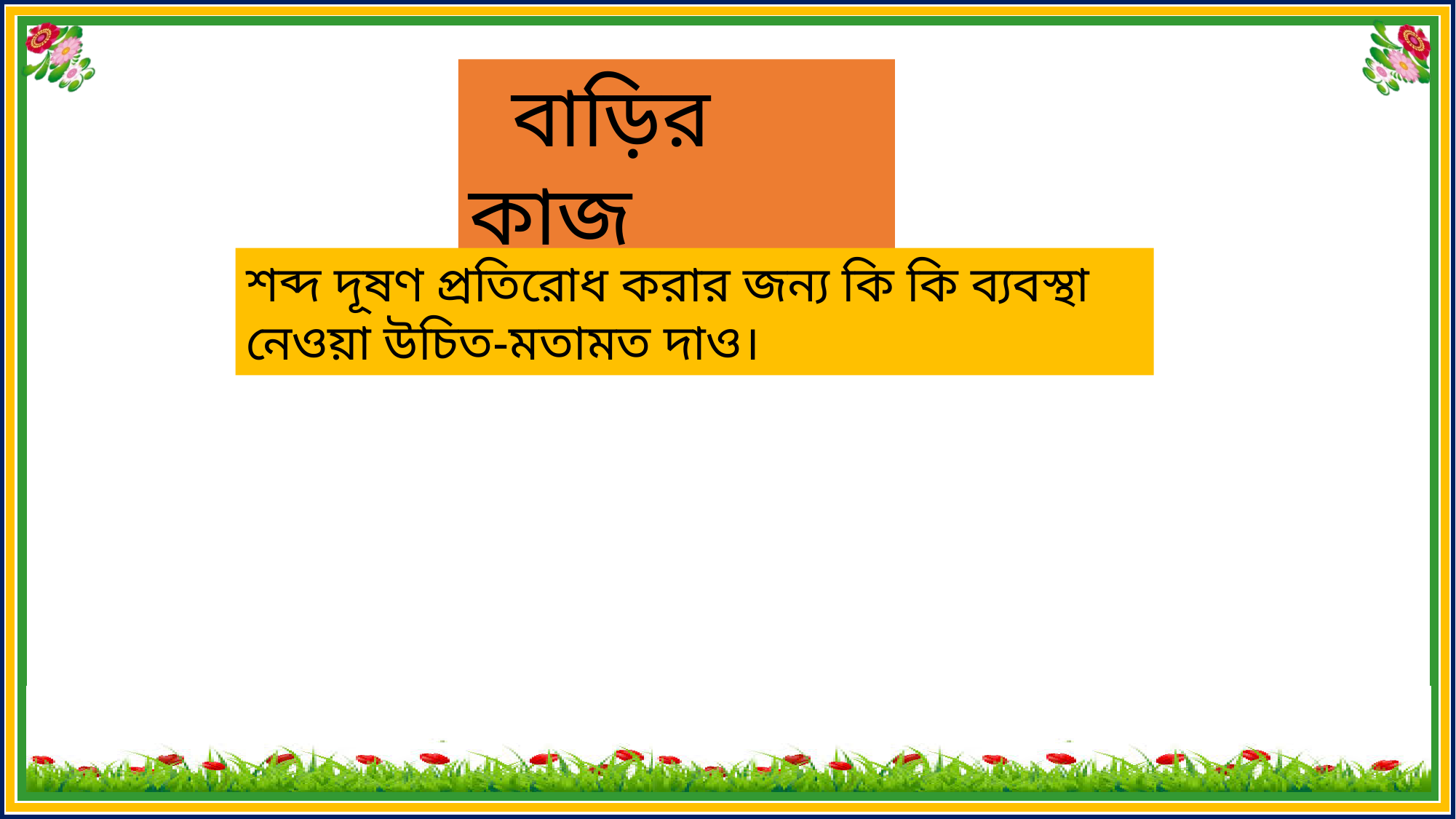

বাড়ির কাজ
শব্দ দূষণ প্রতিরোধ করার জন্য কি কি ব্যবস্থা নেওয়া উচিত-মতামত দাও।